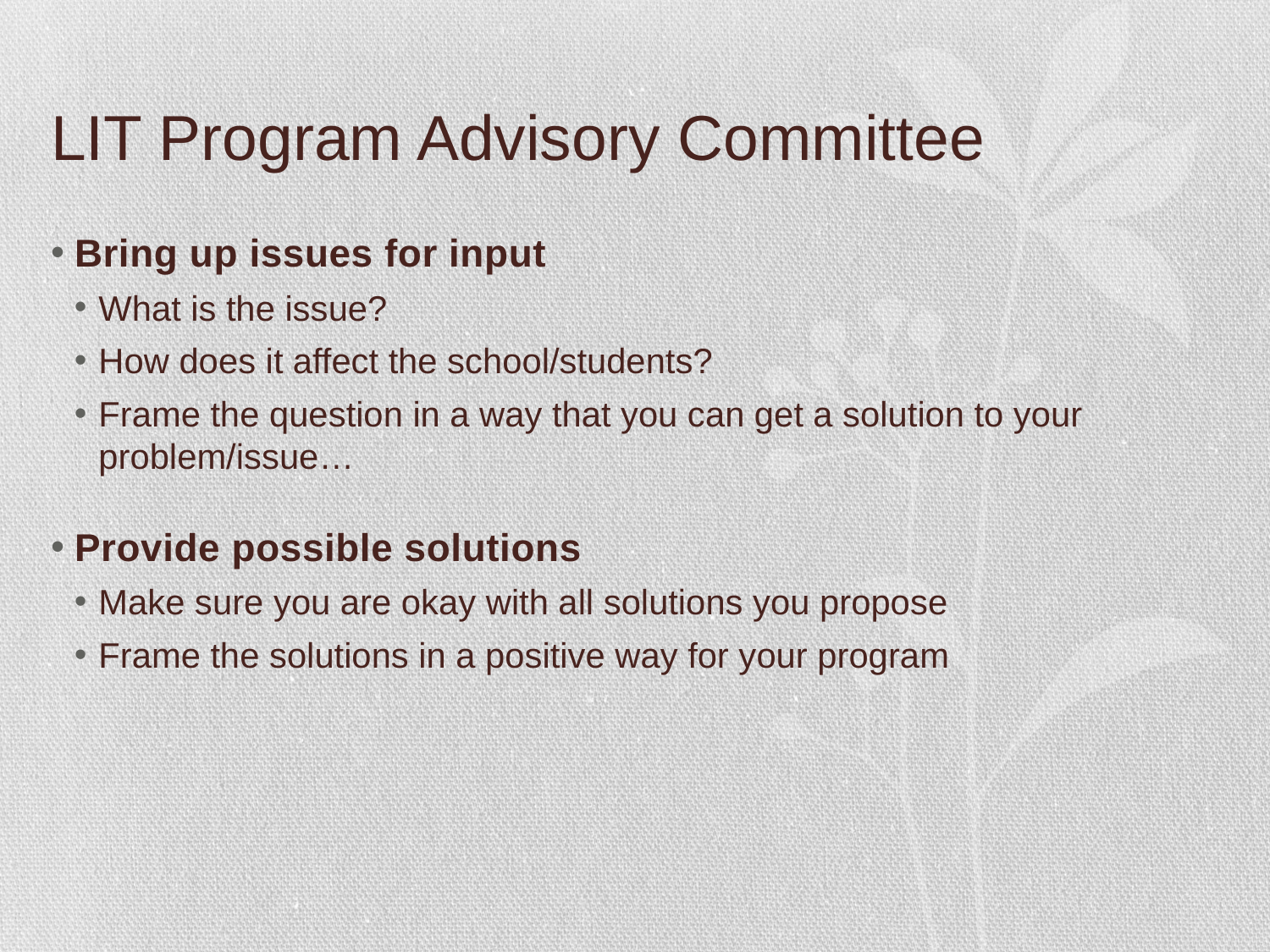

# LIT Program Advisory Committee
Bring up issues for input
What is the issue?
How does it affect the school/students?
Frame the question in a way that you can get a solution to your problem/issue…

Provide possible solutions
Make sure you are okay with all solutions you propose
Frame the solutions in a positive way for your program